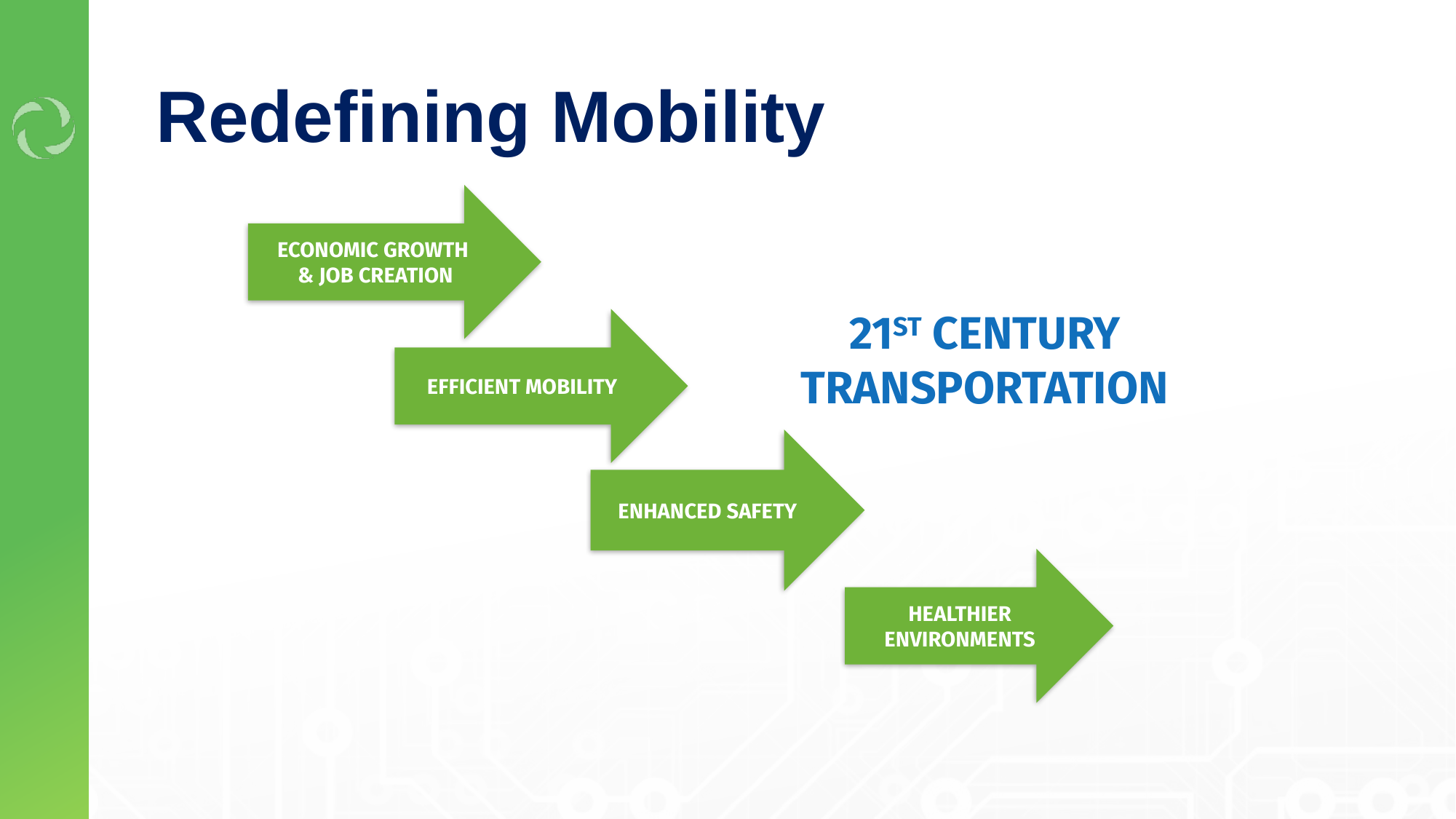

# Redefining Mobility
ECONOMIC GROWTH
& JOB CREATION
21ST CENTURY TRANSPORTATION
EFFICIENT MOBILITY
ENHANCED SAFETY
HEALTHIER ENVIRONMENTS